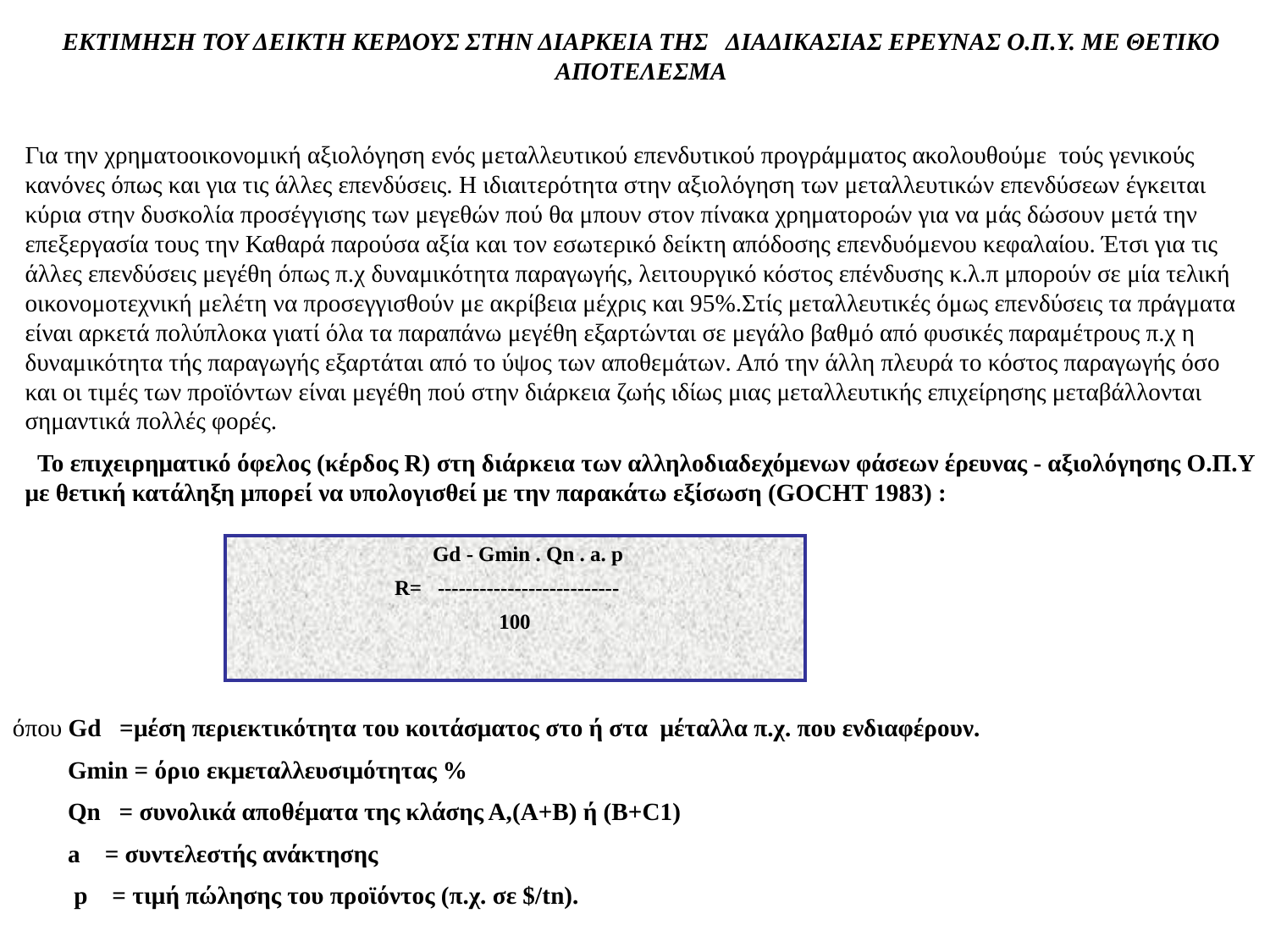

ΕΚΤΙΜΗΣΗ ΤΟΥ ΔΕΙΚΤΗ ΚΕΡΔΟΥΣ ΣΤΗΝ ΔΙΑΡΚΕΙΑ ΤΗΣ   ΔΙΑΔΙΚΑΣΙΑΣ ΕΡΕΥΝΑΣ Ο.Π.Υ. ΜΕ ΘΕΤΙΚΟ ΑΠΟΤΕΛΕΣΜΑ

Για την χρηματοοικονομική αξιολόγηση ενός μεταλλευτικού επενδυτικού προγράμματος ακολουθούμε  τούς γενικούς κανόνες όπως και για τις άλλες επενδύσεις. Η ιδιαιτερότητα στην αξιολόγηση των μεταλλευτικών επενδύσεων έγκειται κύρια στην δυσκολία προσέγγισης των μεγεθών πού θα μπουν στον πίνακα χρηματοροών για να μάς δώσουν μετά την επεξεργασία τους την Καθαρά παρούσα αξία και τον εσωτερικό δείκτη απόδοσης επενδυόμενου κεφαλαίου. Έτσι για τις άλλες επενδύσεις μεγέθη όπως π.χ δυναμικότητα παραγωγής, λειτουργικό κόστος επένδυσης κ.λ.π μπορούν σε μία τελική οικονομοτεχνική μελέτη να προσεγγισθούν με ακρίβεια μέχρις και 95%.Στίς μεταλλευτικές όμως επενδύσεις τα πράγματα είναι αρκετά πολύπλοκα γιατί όλα τα παραπάνω μεγέθη εξαρτώνται σε μεγάλο βαθμό από φυσικές παραμέτρους π.χ η δυναμικότητα τής παραγωγής εξαρτάται από το ύψος των αποθεμάτων. Από την άλλη πλευρά το κόστος παραγωγής όσο και οι τιμές των προϊόντων είναι μεγέθη πού στην διάρκεια ζωής ιδίως μιας μεταλλευτικής επιχείρησης μεταβάλλονται σημαντικά πολλές φορές.
  Το επιχειρηματικό όφελος (κέρδος R) στη διάρκεια των αλληλοδιαδεχόμενων φάσεων έρευνας - αξιολόγησης Ο.Π.Υ με θετική κατάληξη μπορεί να υπολογισθεί με την παρακάτω εξίσωση (GOCHT 1983) :

| Gd - Gmin . Qn . a. p R= -------------------------- 100 |
| --- |
όπου Gd   =μέση περιεκτικότητα του κοιτάσματος στο ή στα  μέταλλα π.χ. που ενδιαφέρουν.
         Gmin = όριο εκμεταλλευσιμότητας %
         Qn   = συνολικά αποθέματα της κλάσης Α,(Α+Β) ή (Β+C1)
         a    = συντελεστής ανάκτησης
          p    = τιμή πώλησης του προϊόντος (π.χ. σε $/tn).